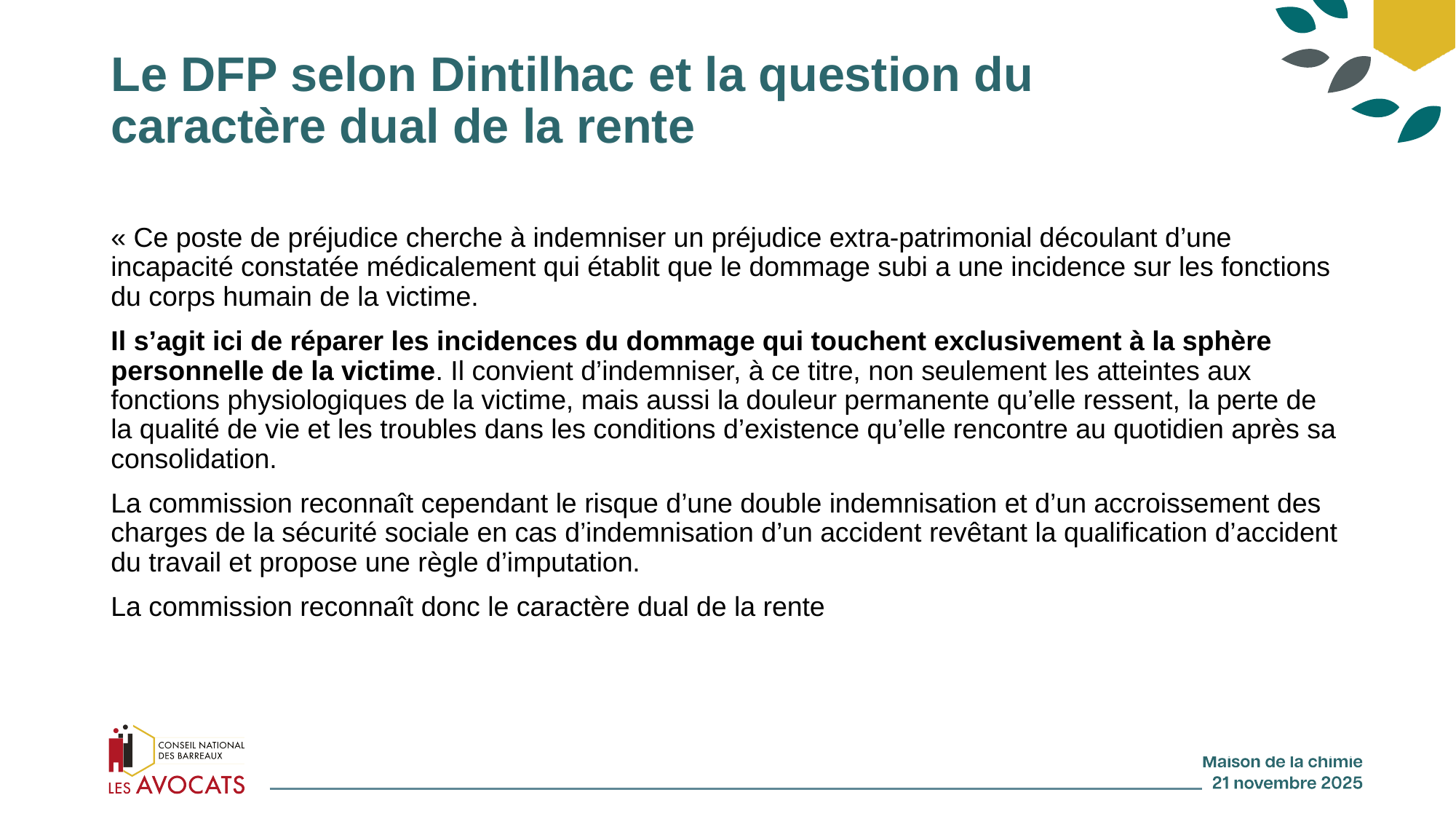

# Le DFP selon Dintilhac et la question du caractère dual de la rente
« Ce poste de préjudice cherche à indemniser un préjudice extra-patrimonial découlant d’une incapacité constatée médicalement qui établit que le dommage subi a une incidence sur les fonctions du corps humain de la victime.
Il s’agit ici de réparer les incidences du dommage qui touchent exclusivement à la sphère personnelle de la victime. Il convient d’indemniser, à ce titre, non seulement les atteintes aux fonctions physiologiques de la victime, mais aussi la douleur permanente qu’elle ressent, la perte de la qualité de vie et les troubles dans les conditions d’existence qu’elle rencontre au quotidien après sa consolidation.
La commission reconnaît cependant le risque d’une double indemnisation et d’un accroissement des charges de la sécurité sociale en cas d’indemnisation d’un accident revêtant la qualification d’accident du travail et propose une règle d’imputation.
La commission reconnaît donc le caractère dual de la rente